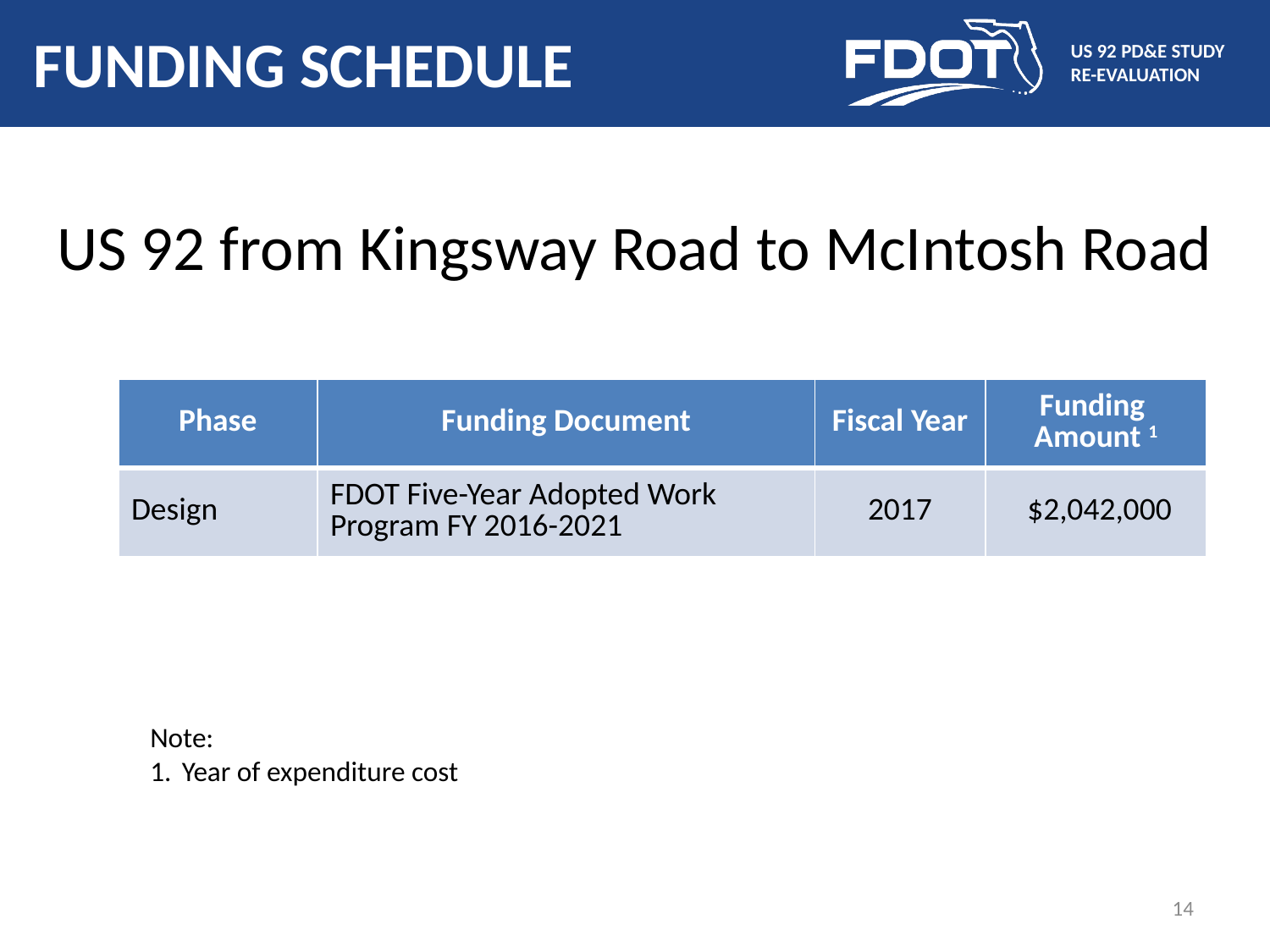

# FUNDING SCHEDULE
US 92 from Kingsway Road to McIntosh Road
| Phase | Funding Document | Fiscal Year | Funding Amount 1 |
| --- | --- | --- | --- |
| Design | FDOT Five-Year Adopted Work Program FY 2016-2021 | 2017 | $2,042,000 |
Note:
Year of expenditure cost
14